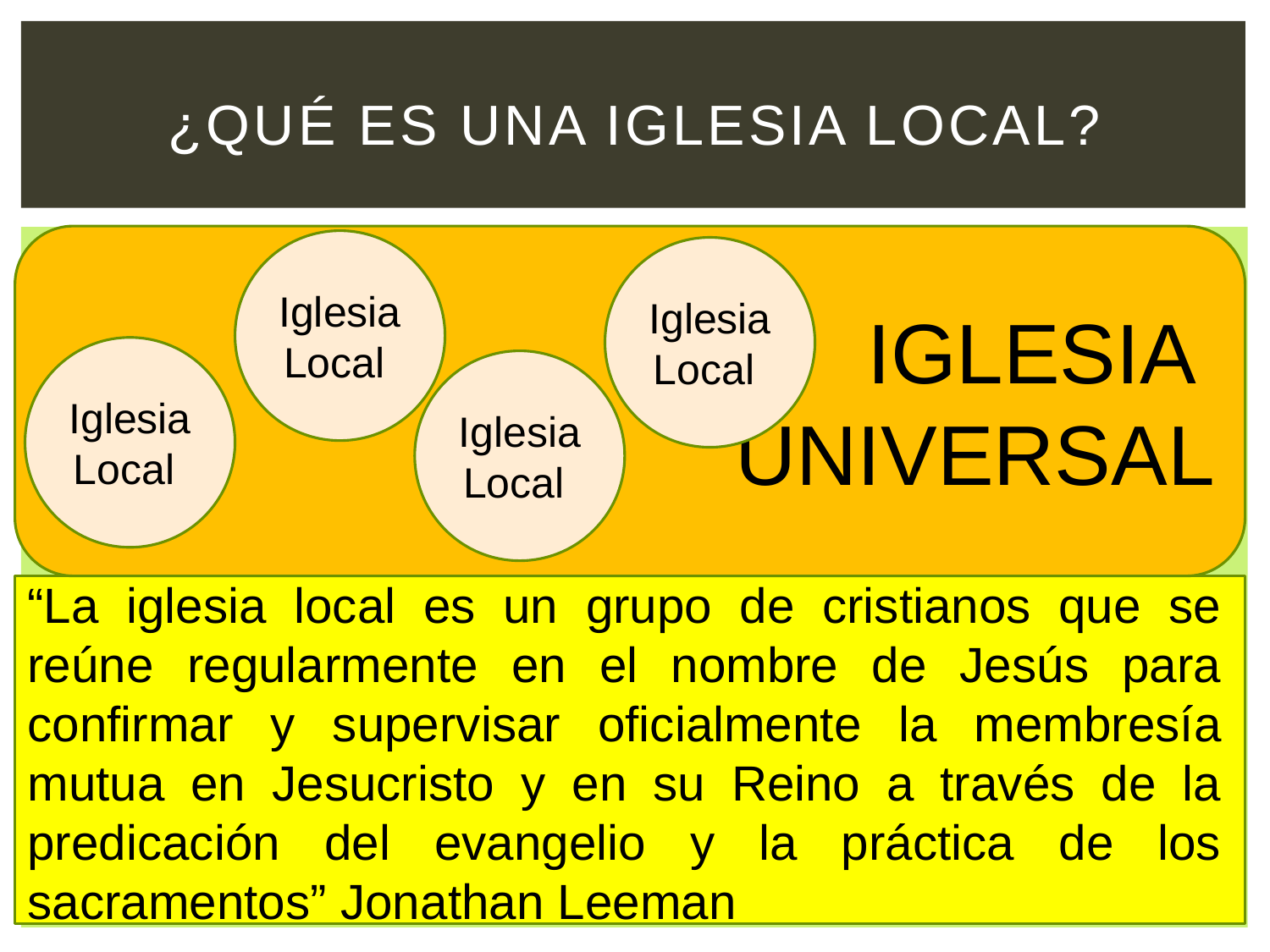

# ¿Qué es una iglesia local?
Somos todos … hermanos…

escribe
Chuck Colson.

 «Pero para cualquier cristiano que tenga
que decidir en cuanto a este asunto, el no aferrarse a una
iglesia en particular implica no obedecer a Cristo».
IGLESIA
UNIVERSAL
Iglesia Local
Iglesia Local
Iglesia Local
Iglesia Local
“La iglesia local es un grupo de cristianos que se reúne regularmente en el nombre de Jesús para confirmar y supervisar oficialmente la membresía mutua en Jesucristo y en su Reino a través de la predicación del evangelio y la práctica de los sacramentos” Jonathan Leeman